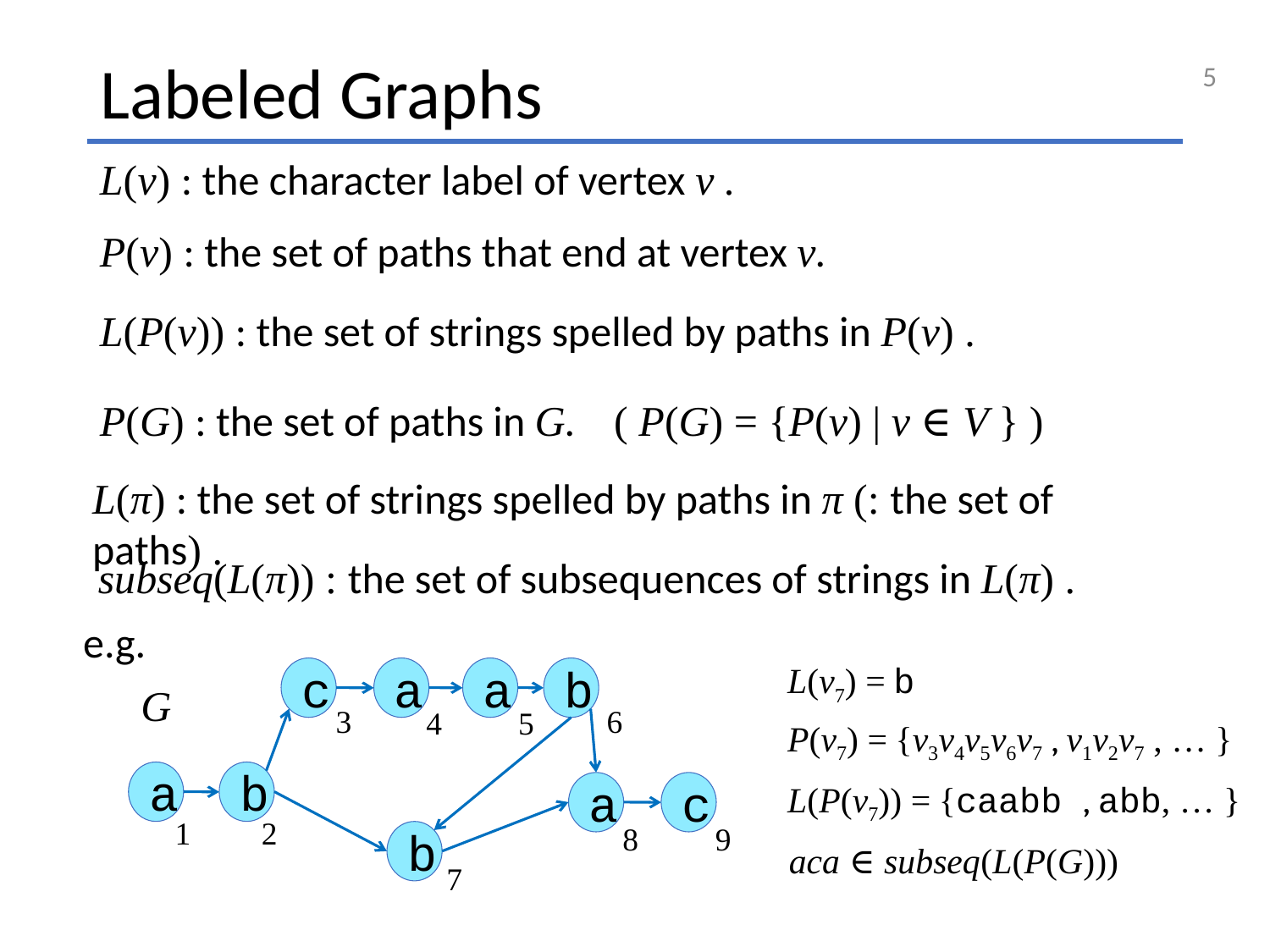

5
# Labeled Graphs
L(v) : the character label of vertex v .
P(v) : the set of paths that end at vertex v.
L(P(v)) : the set of strings spelled by paths in P(v) .
P(G) : the set of paths in G.    ( P(G) = {P(v) | v ∈ V } )
L(π) : the set of strings spelled by paths in π (: the set of paths) .
subseq(L(π)) : the set of subsequences of strings in L(π) .
e.g.
L(v7) = b
c
a
a
b
a
b
a
c
b
3
6
4
5
1
2
8
9
7
G
P(v7) = {v3v4v5v6v7 , v1v2v7 , … }
L(P(v7)) = {caabb , abb, … }
aca ∈ subseq(L(P(G)))